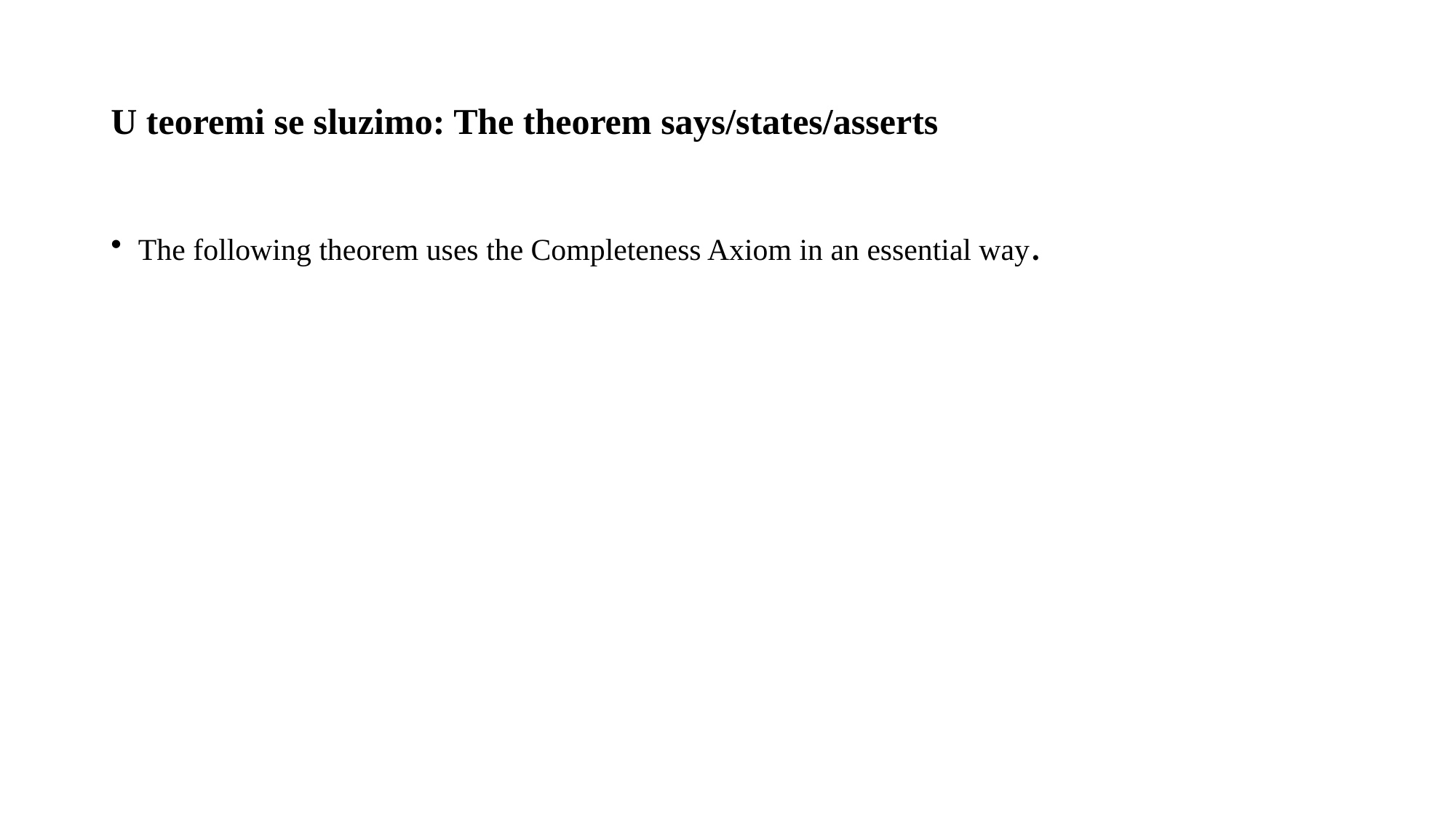

# U teoremi se sluzimo: The theorem says/states/asserts
The following theorem uses the Completeness Axiom in an essential way.